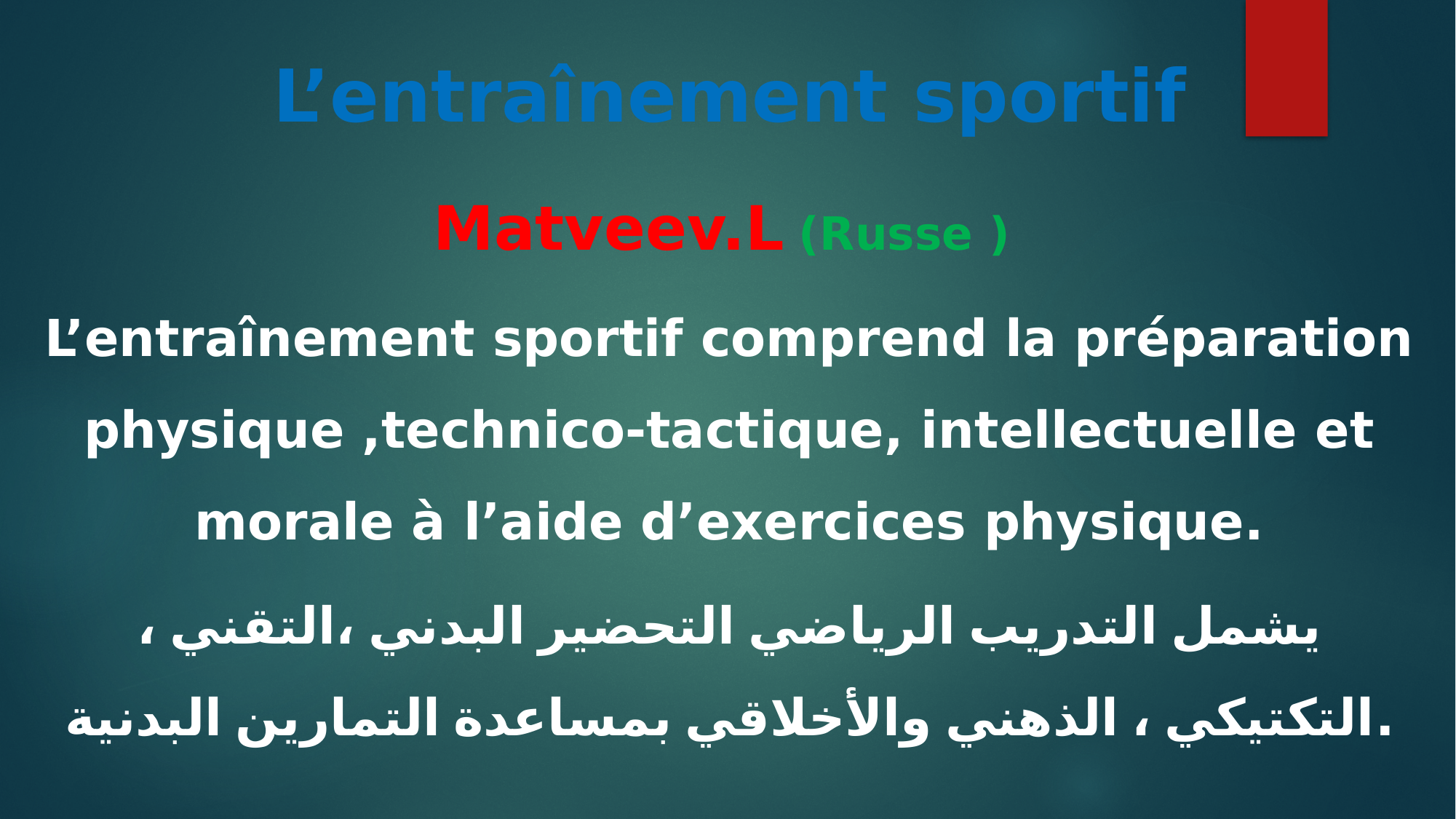

# L’entraînement sportif
Matveev.L (Russe )
L’entraînement sportif comprend la préparation physique ,technico-tactique, intellectuelle et morale à l’aide d’exercices physique.
يشمل التدريب الرياضي التحضير البدني ،التقني ، التكتيكي ، الذهني والأخلاقي بمساعدة التمارين البدنية.